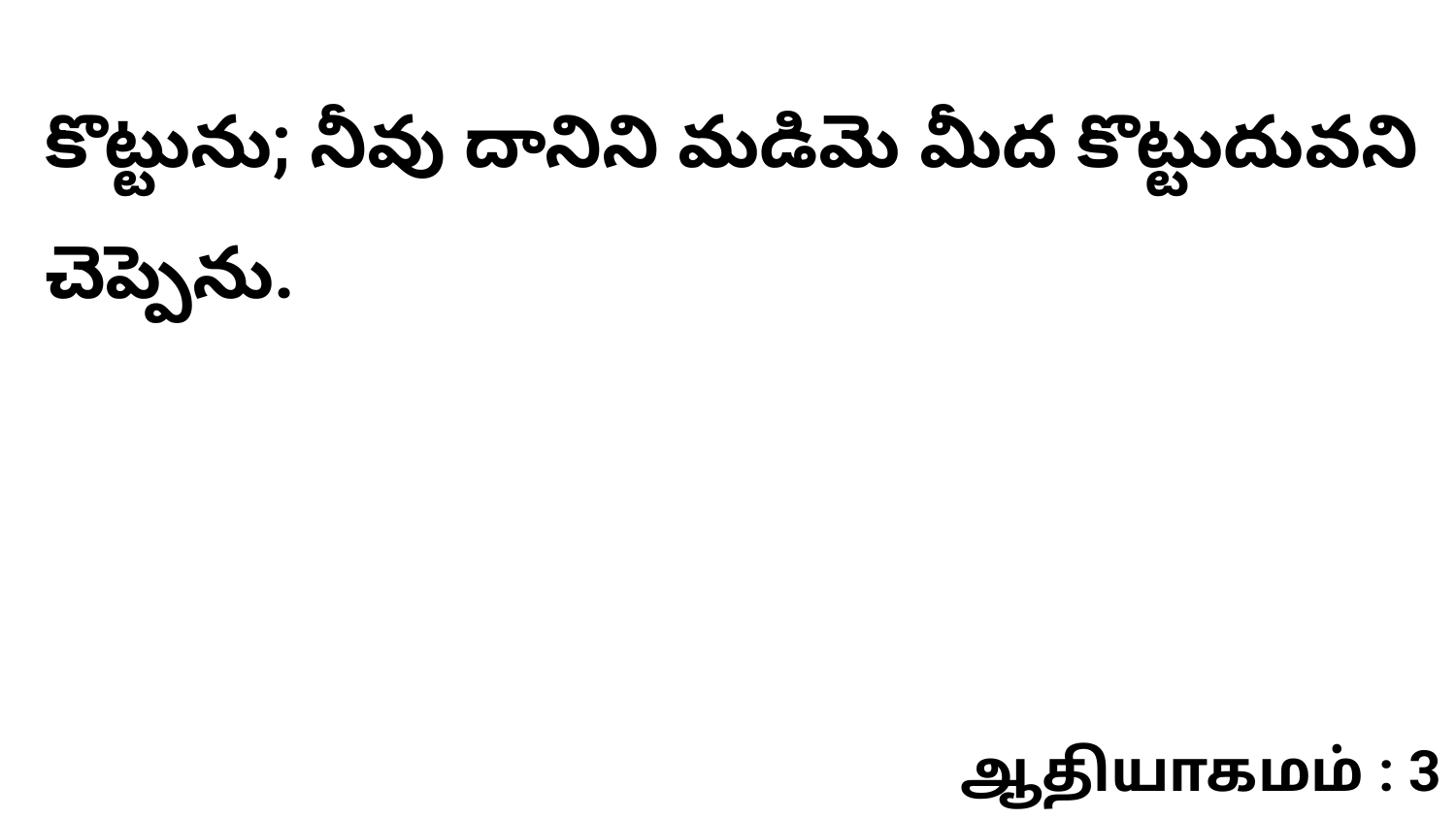

కొట్టును; నీవు దానిని మడిమె మీద కొట్టుదువని చెప్పెను.
ஆதியாகமம் : 3